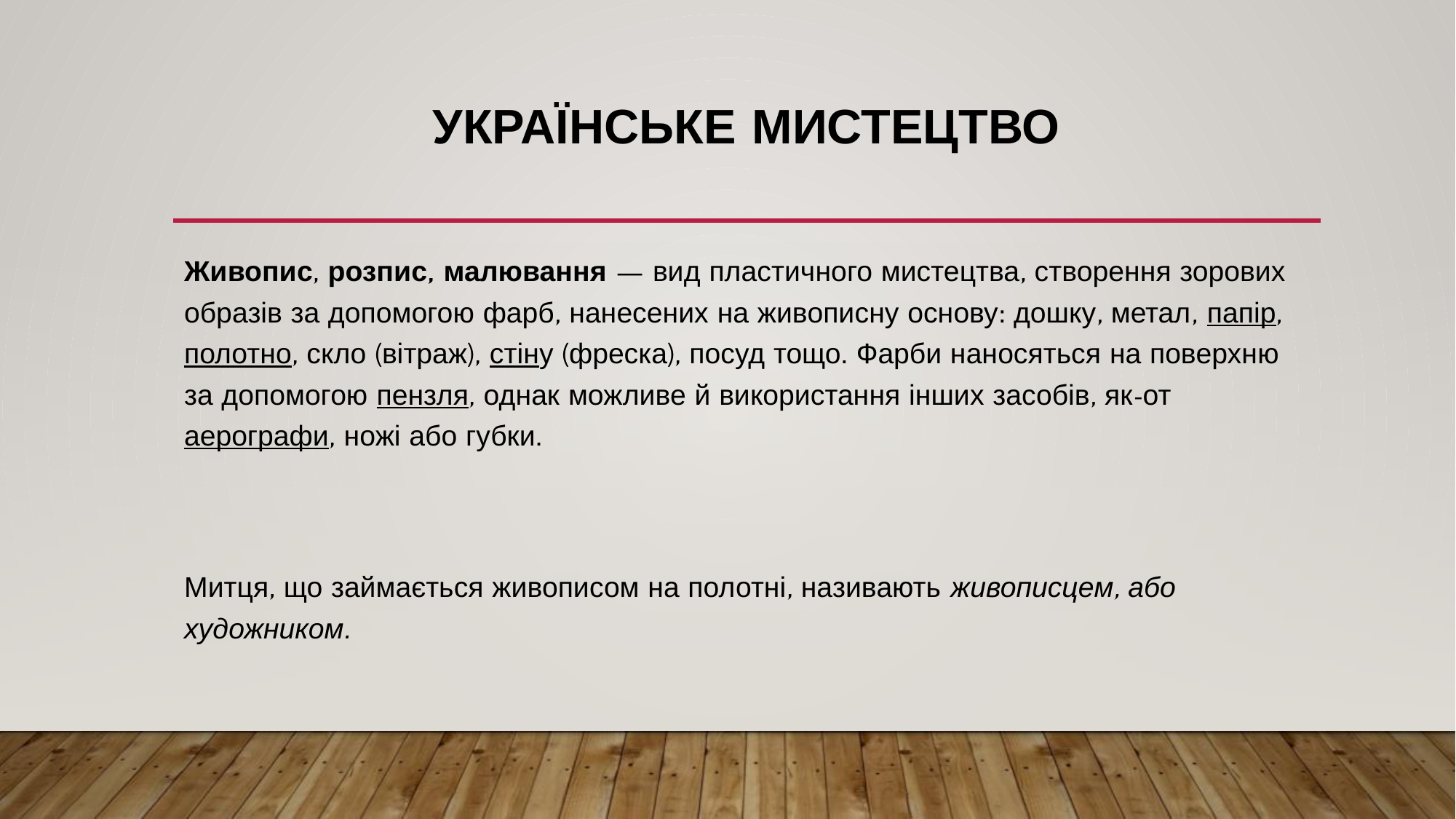

# Українське мистецтво
Живопис, розпис, малювання — вид пластичного мистецтва, створення зорових образів за допомогою фарб, нанесених на живописну основу: дошку, метал, папір, полотно, скло (вітраж), стіну (фреска), посуд тощо. Фарби наносяться на поверхню за допомогою пензля, однак можливе й використання інших засобів, як-от аерографи, ножі або губки.

Митця, що займається живописом на полотні, називають живописцем, або художником.